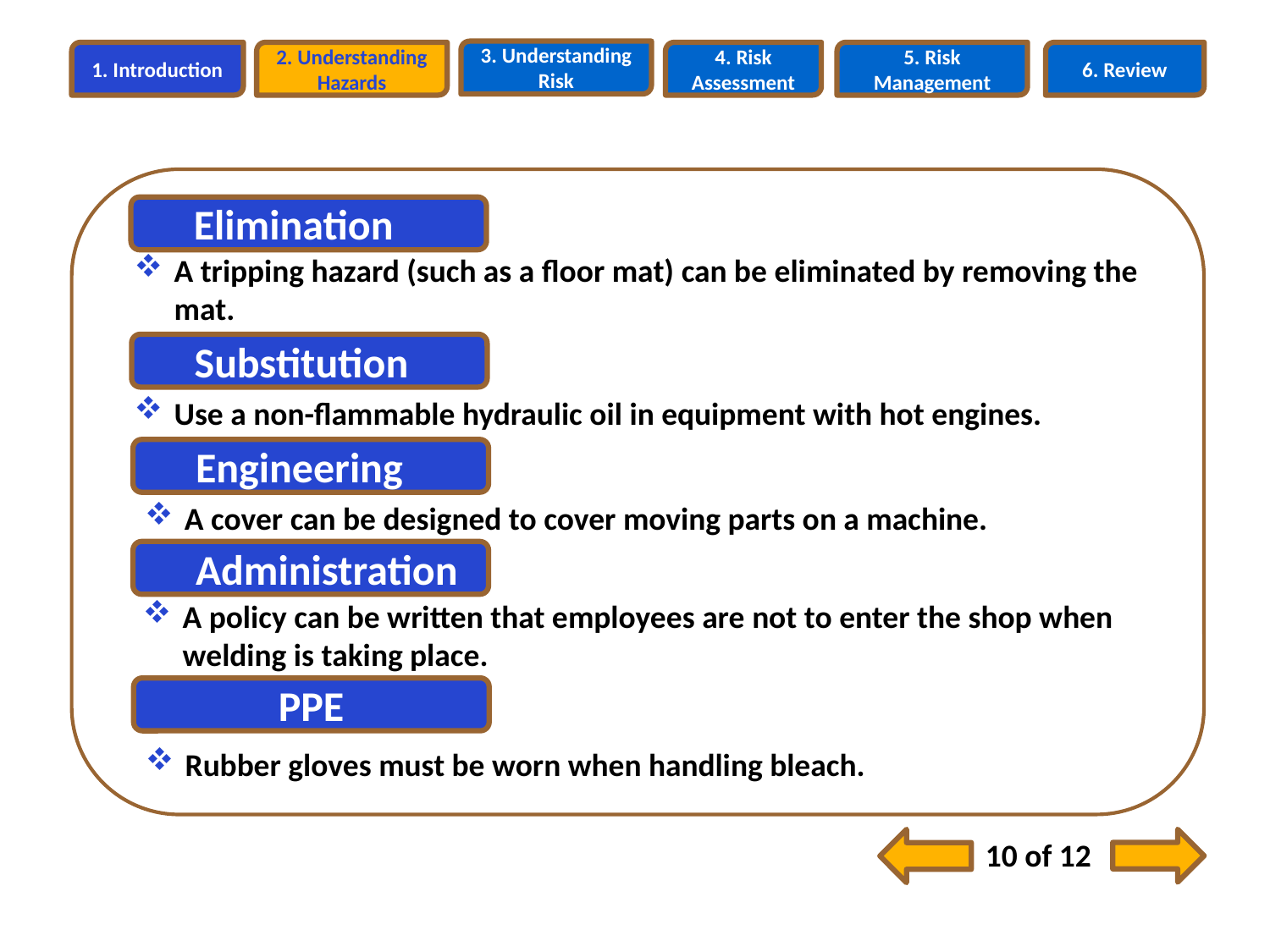

3. Understanding Risk
1. Introduction
2. Understanding Hazards
4. Risk Assessment
5. Risk Management
6. Review

     Elimination
A tripping hazard (such as a floor mat) can be eliminated by removing the mat.
     Substitution
Use a non-flammable hydraulic oil in equipment with hot engines.
     Engineering
A cover can be designed to cover moving parts on a machine.
     Administration
A policy can be written that employees are not to enter the shop when welding is taking place.
PPE
Rubber gloves must be worn when handling bleach.
10 of 12